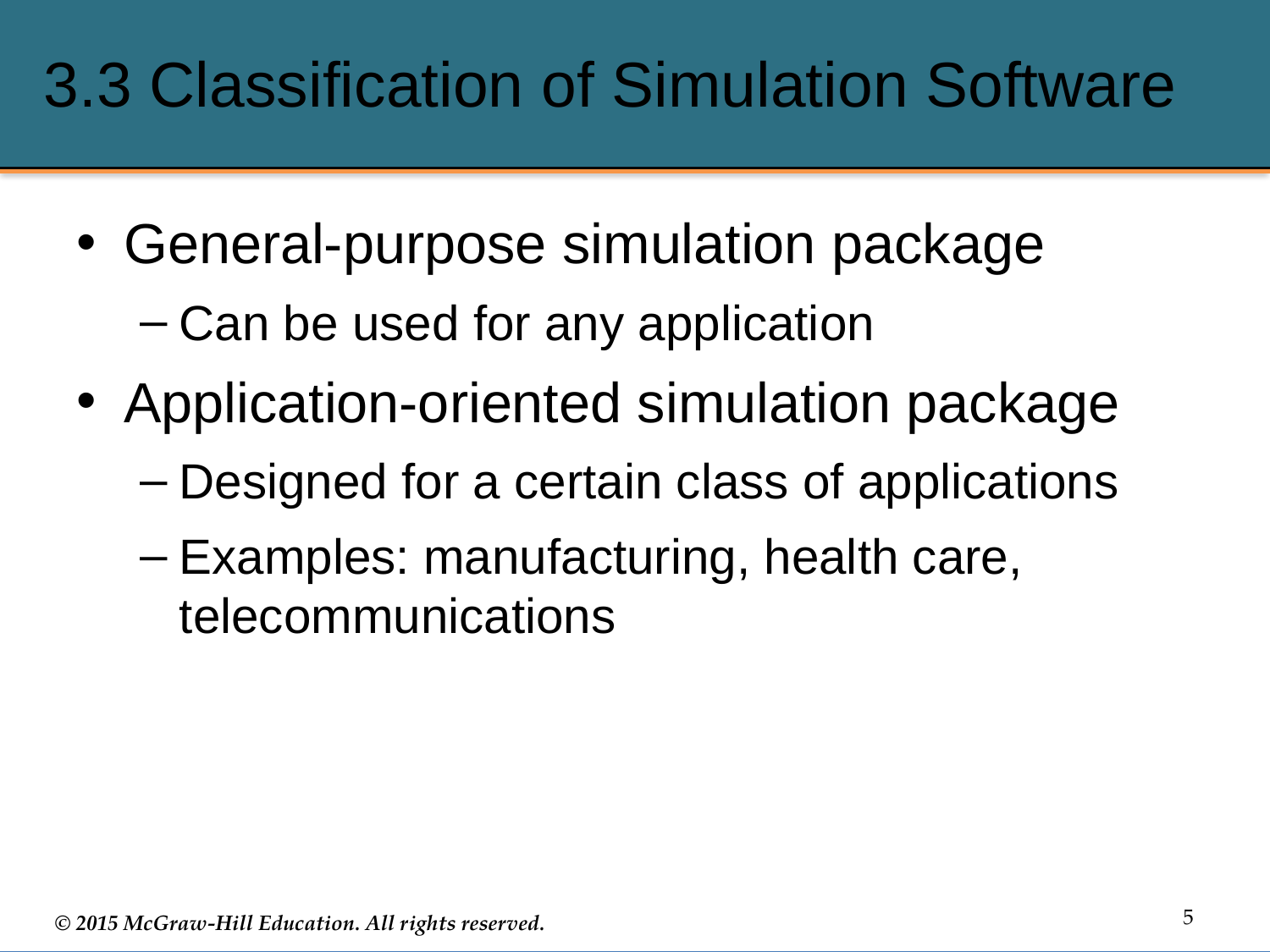

# 3.3 Classification of Simulation Software
General-purpose simulation package
Can be used for any application
Application-oriented simulation package
Designed for a certain class of applications
Examples: manufacturing, health care, telecommunications
5